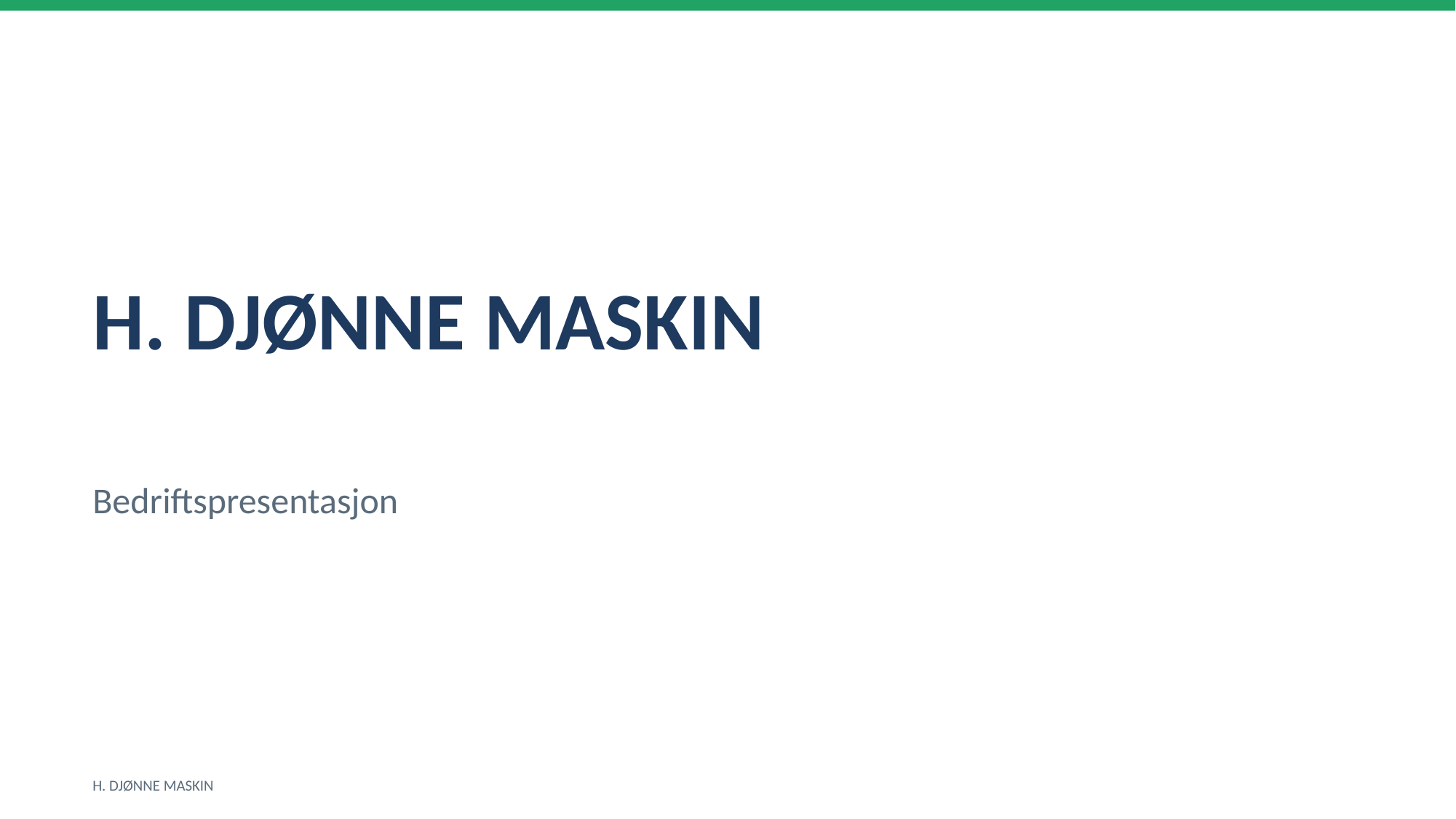

H. DJØNNE MASKIN
Bedriftspresentasjon
H. DJØNNE MASKIN